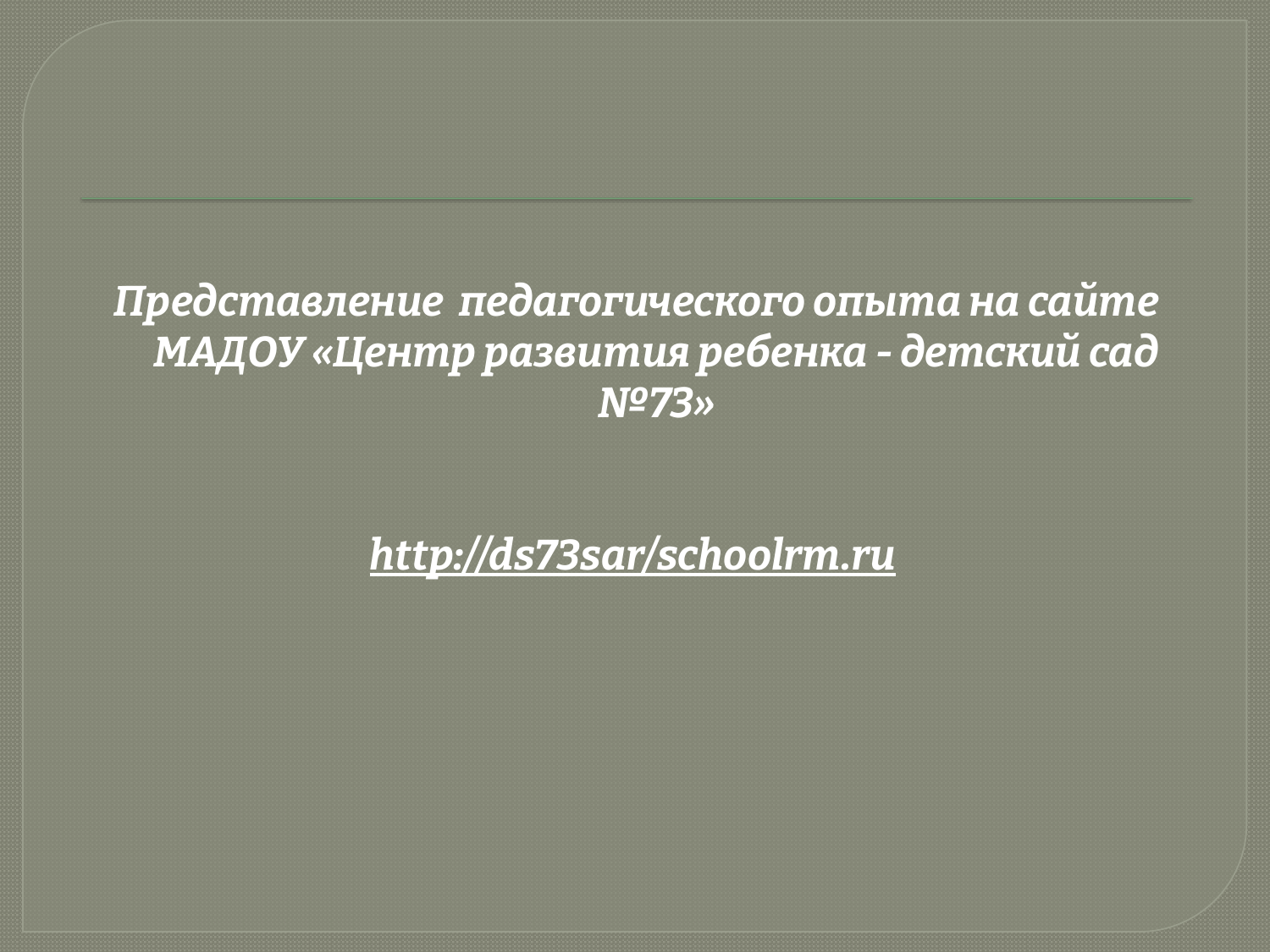

Представление  педагогического опыта на сайте МАДОУ «Центр развития ребенка - детский сад №73»

http://ds73sar/schoolrm.ru